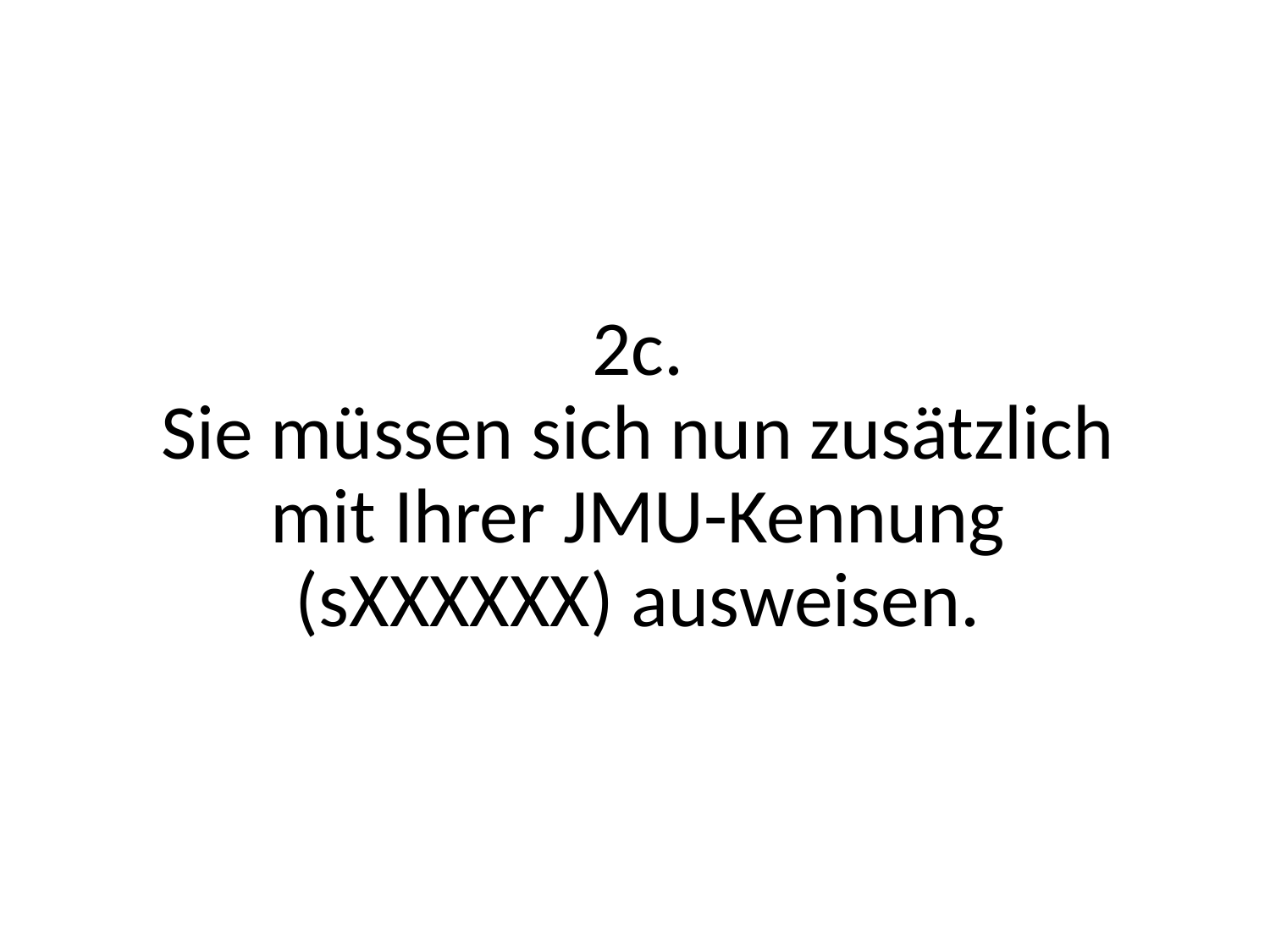

# 2c. Sie müssen sich nun zusätzlich mit Ihrer JMU-Kennung (sXXXXXX) ausweisen.